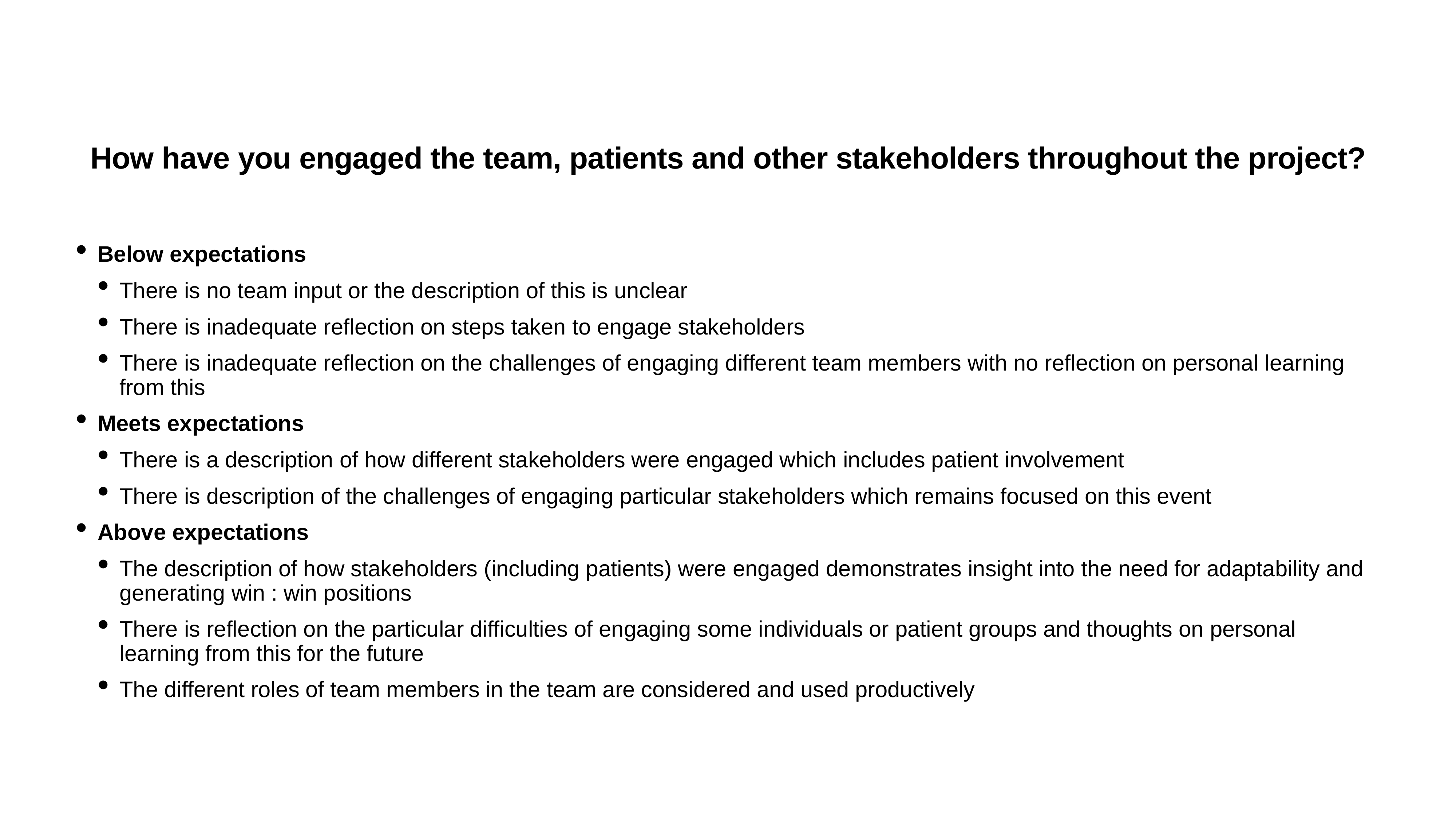

How have you engaged the team, patients and other stakeholders throughout the project?
Below expectations
There is no team input or the description of this is unclear
There is inadequate reflection on steps taken to engage stakeholders
There is inadequate reflection on the challenges of engaging different team members with no reflection on personal learning from this
Meets expectations
There is a description of how different stakeholders were engaged which includes patient involvement
There is description of the challenges of engaging particular stakeholders which remains focused on this event
Above expectations
The description of how stakeholders (including patients) were engaged demonstrates insight into the need for adaptability and generating win : win positions
There is reflection on the particular difficulties of engaging some individuals or patient groups and thoughts on personal learning from this for the future
The different roles of team members in the team are considered and used productively